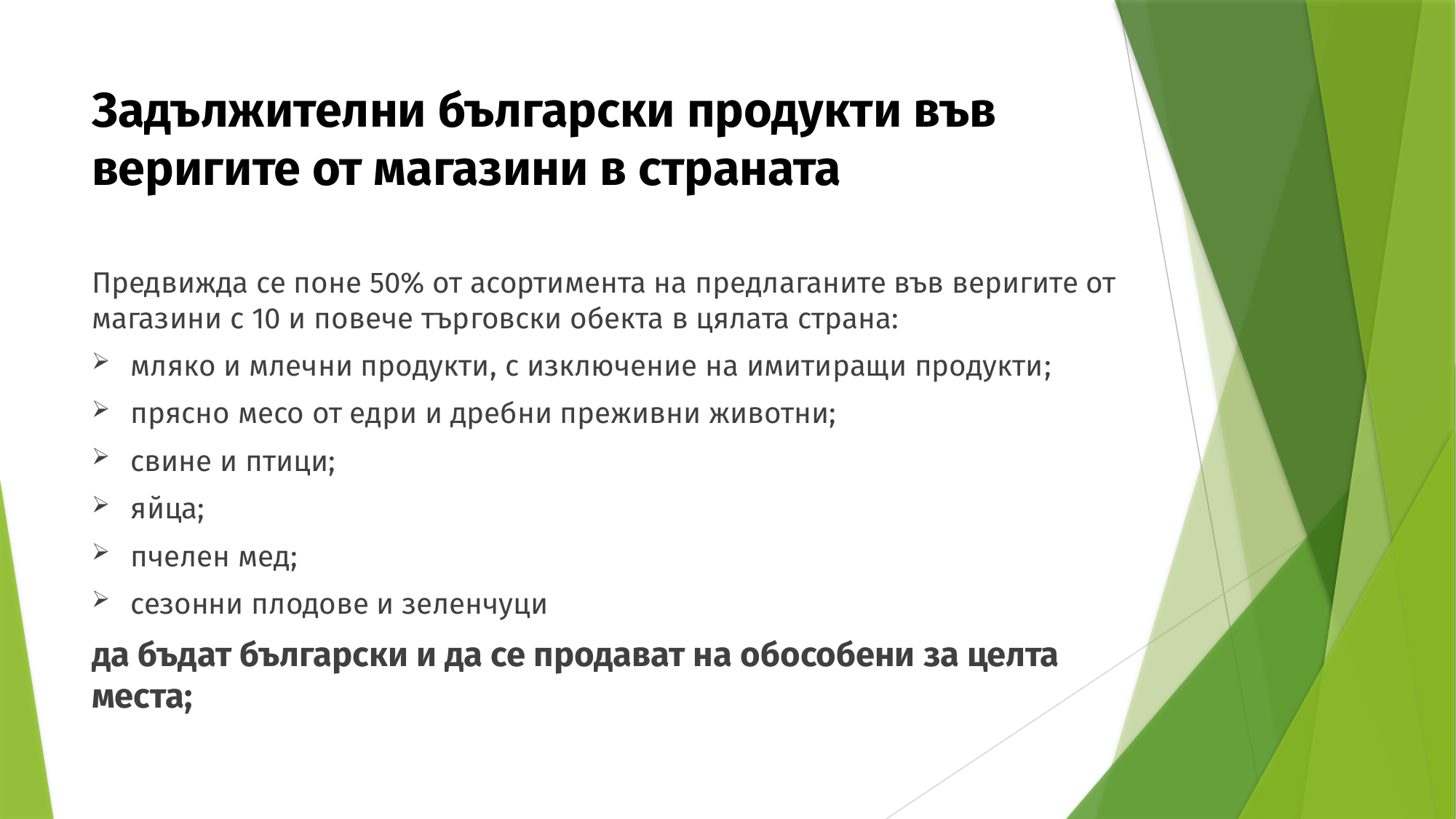

# Задължителни български продукти във веригите от магазини в страната
Предвижда се поне 50% от асортимента на предлаганите във веригите от магазини с 10 и повече търговски обекта в цялата страна:
мляко и млечни продукти, с изключение на имитиращи продукти;
прясно месо от едри и дребни преживни животни;
свине и птици;
яйца;
пчелен мед;
сезонни плодове и зеленчуци
да бъдат български и да се продават на обособени за целта места;